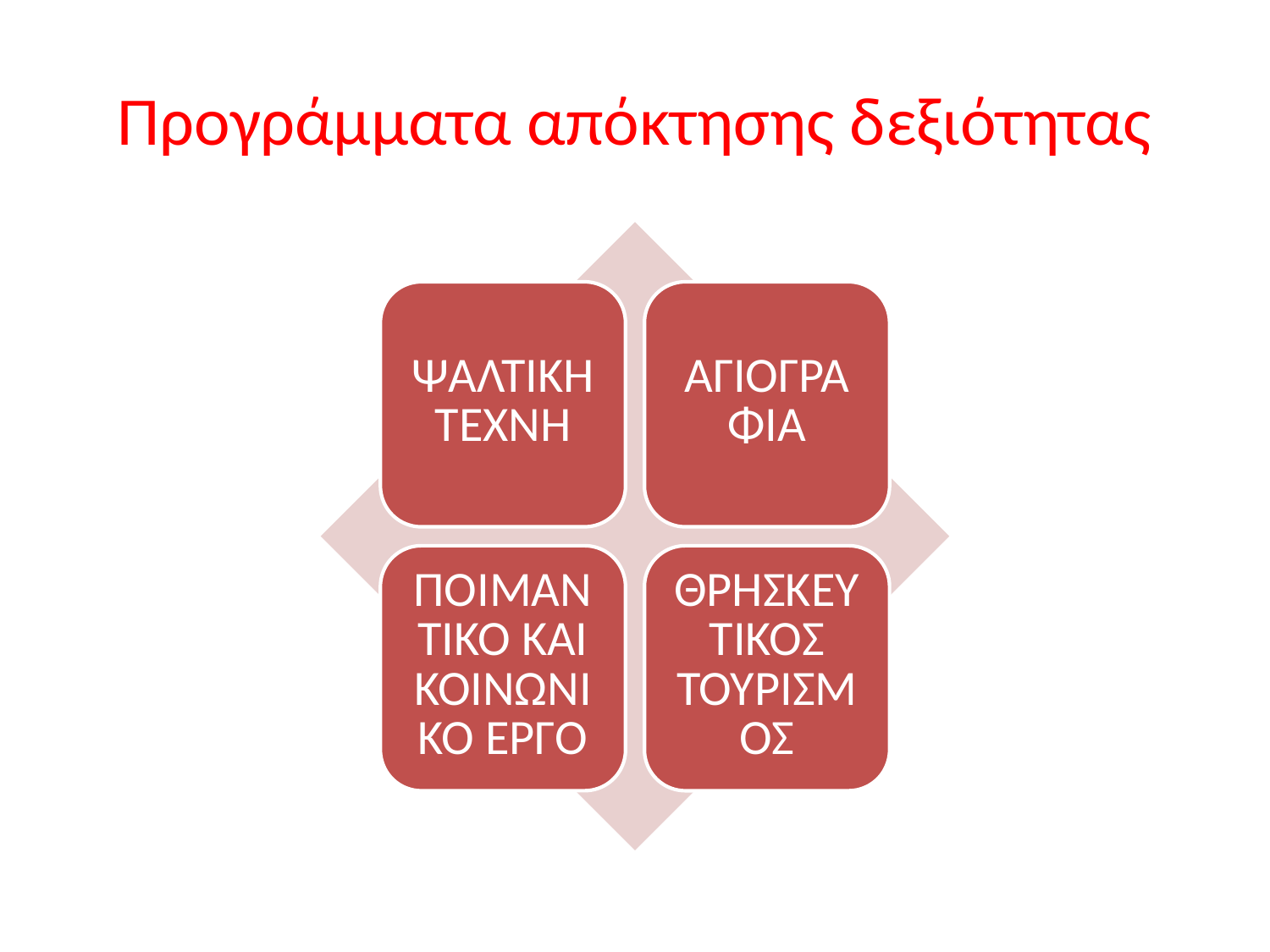

# Προγράμματα απόκτησης δεξιότητας
ΨΑΛΤΙΚΗ ΤΕΧΝΗ
ΑΓΙΟΓΡΑΦΙΑ
ΠΟΙΜΑΝΤΙΚΟ ΚΑΙ ΚΟΙΝΩΝΙΚΟ ΕΡΓΟ
ΘΡΗΣΚΕΥΤΙΚΟΣ ΤΟΥΡΙΣΜΟΣ